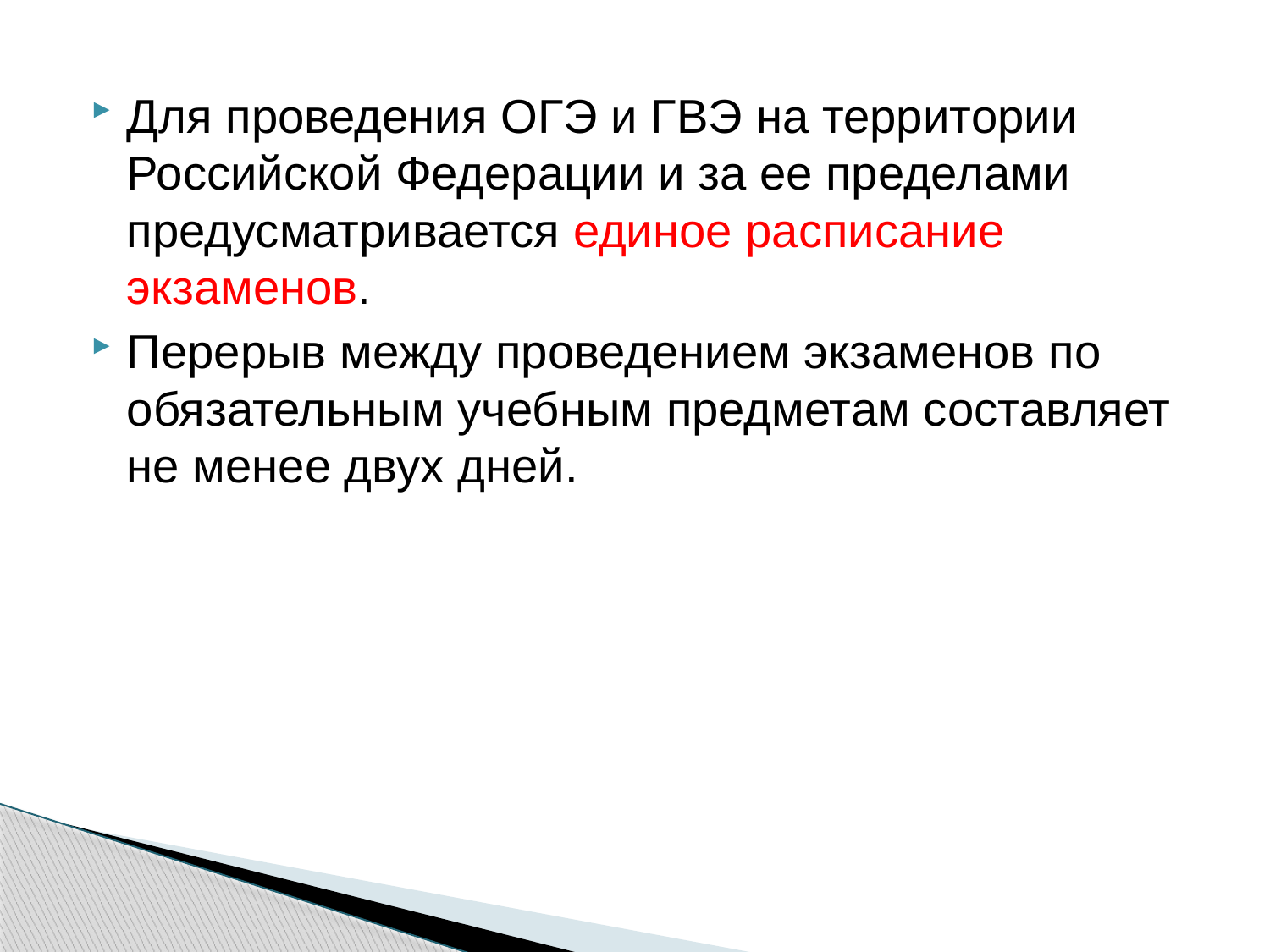

Для проведения ОГЭ и ГВЭ на территории Российской Федерации и за ее пределами предусматривается единое расписание экзаменов.
Перерыв между проведением экзаменов по обязательным учебным предметам составляет не менее двух дней.